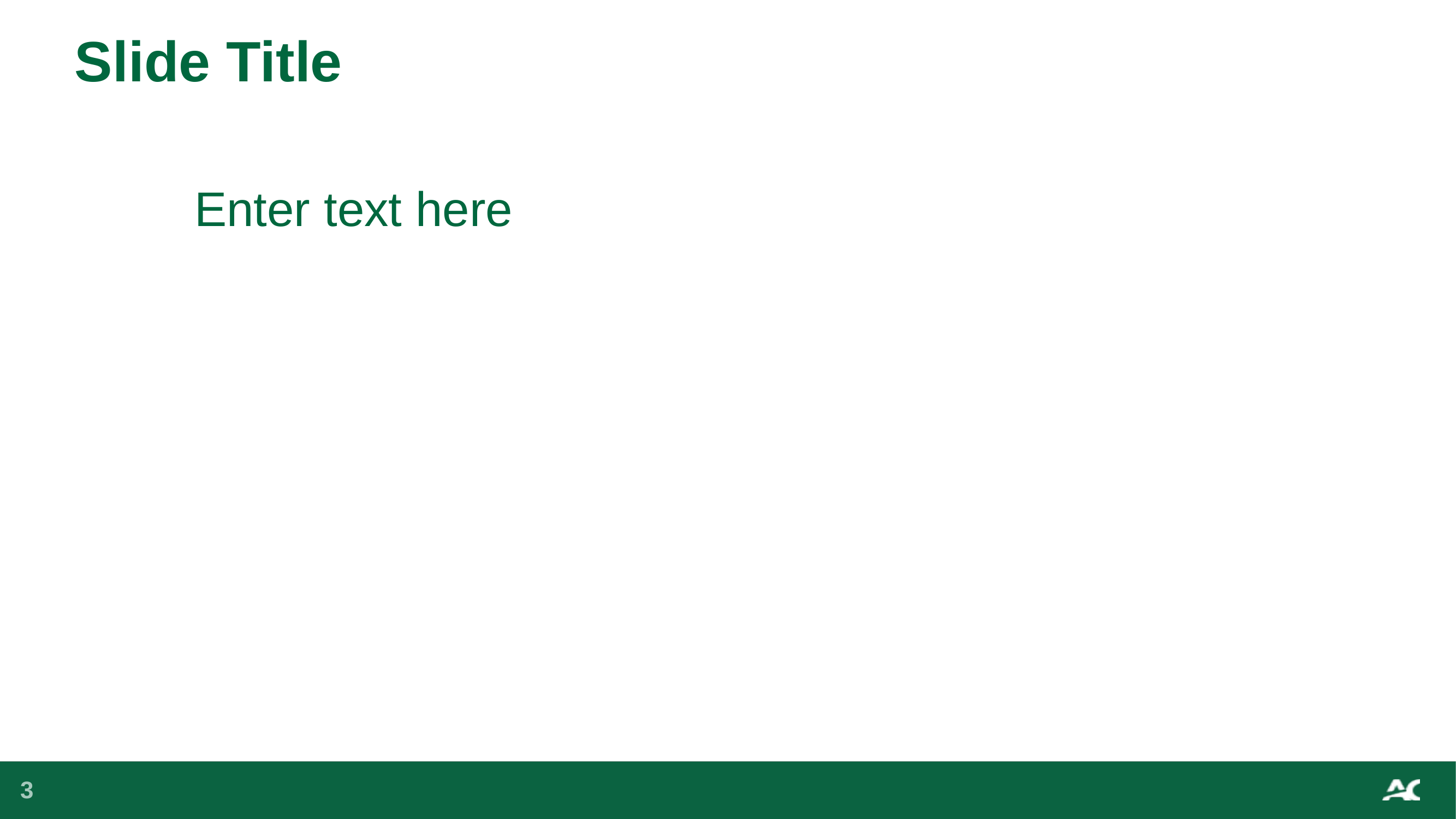

# Slide Title
Enter text here
3